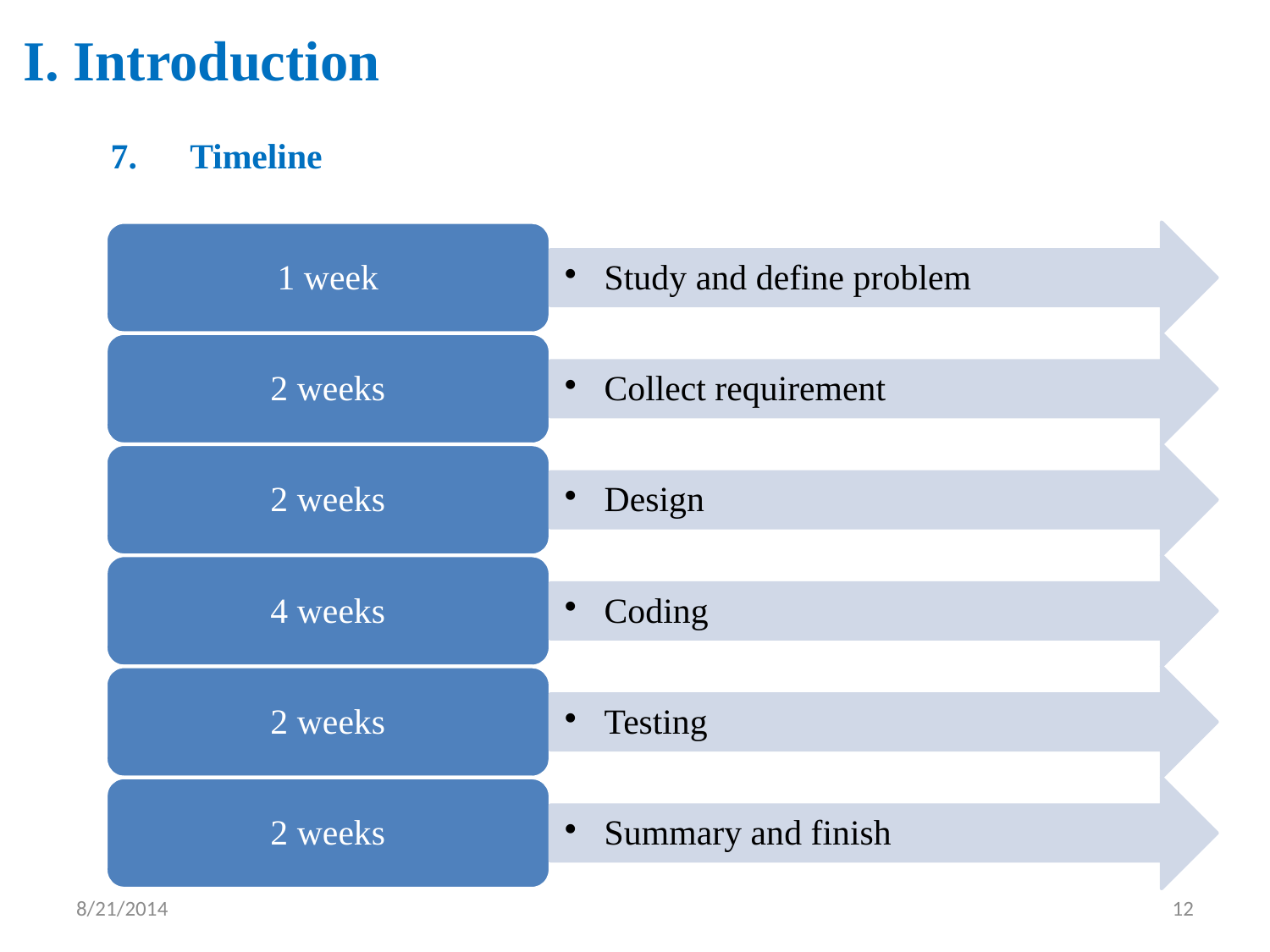

# I. Introduction
7. 	Timeline

1 week
Study and define problem
2 weeks
Collect requirement
2 weeks
Design
4 weeks
Coding
2 weeks
Testing
2 weeks
Summary and finish
8/21/2014
12